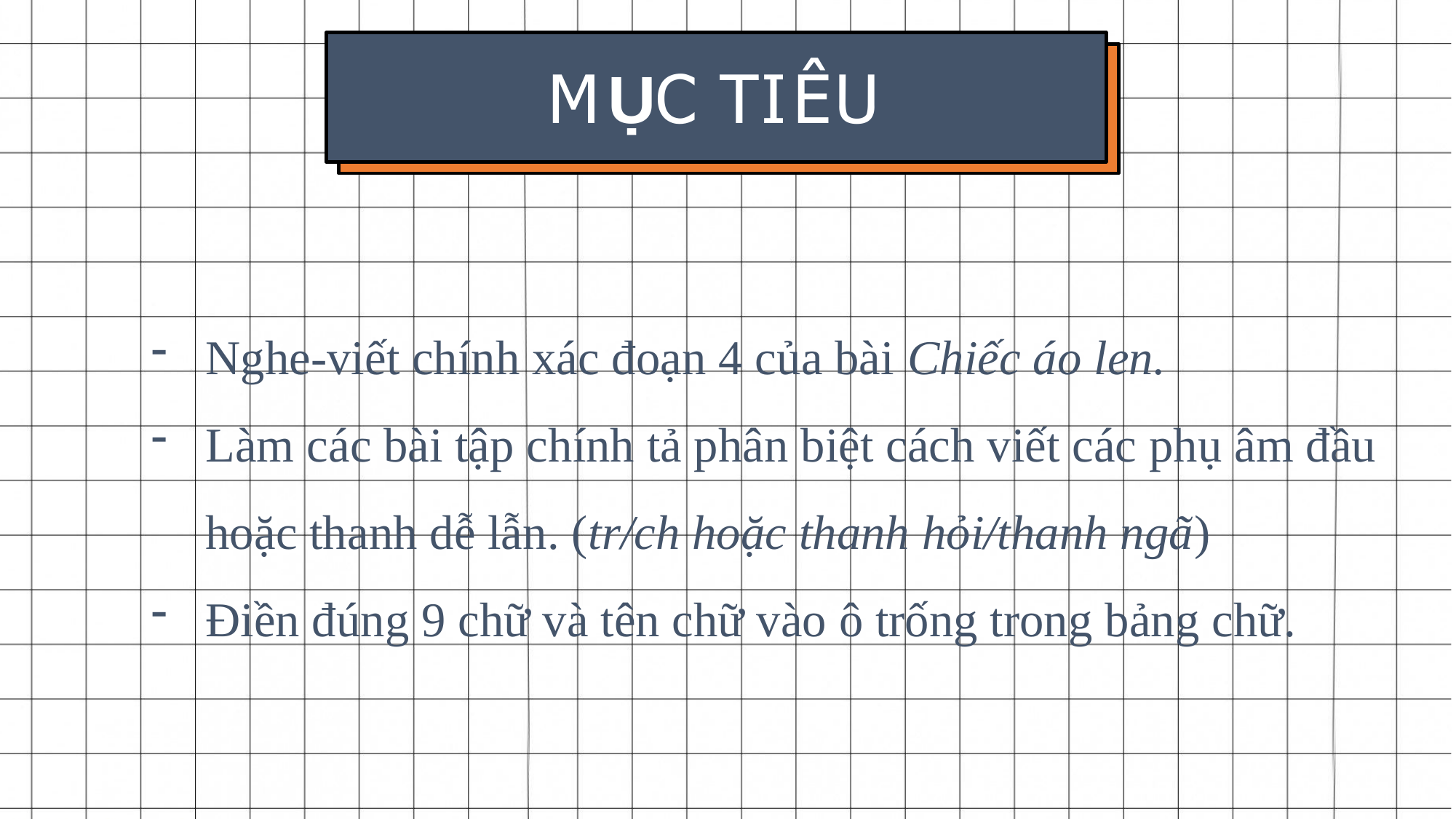

MỤC TIÊU
Nghe-viết chính xác đoạn 4 của bài Chiếc áo len.
Làm các bài tập chính tả phân biệt cách viết các phụ âm đầu hoặc thanh dễ lẫn. (tr/ch hoặc thanh hỏi/thanh ngã)
Điền đúng 9 chữ và tên chữ vào ô trống trong bảng chữ.